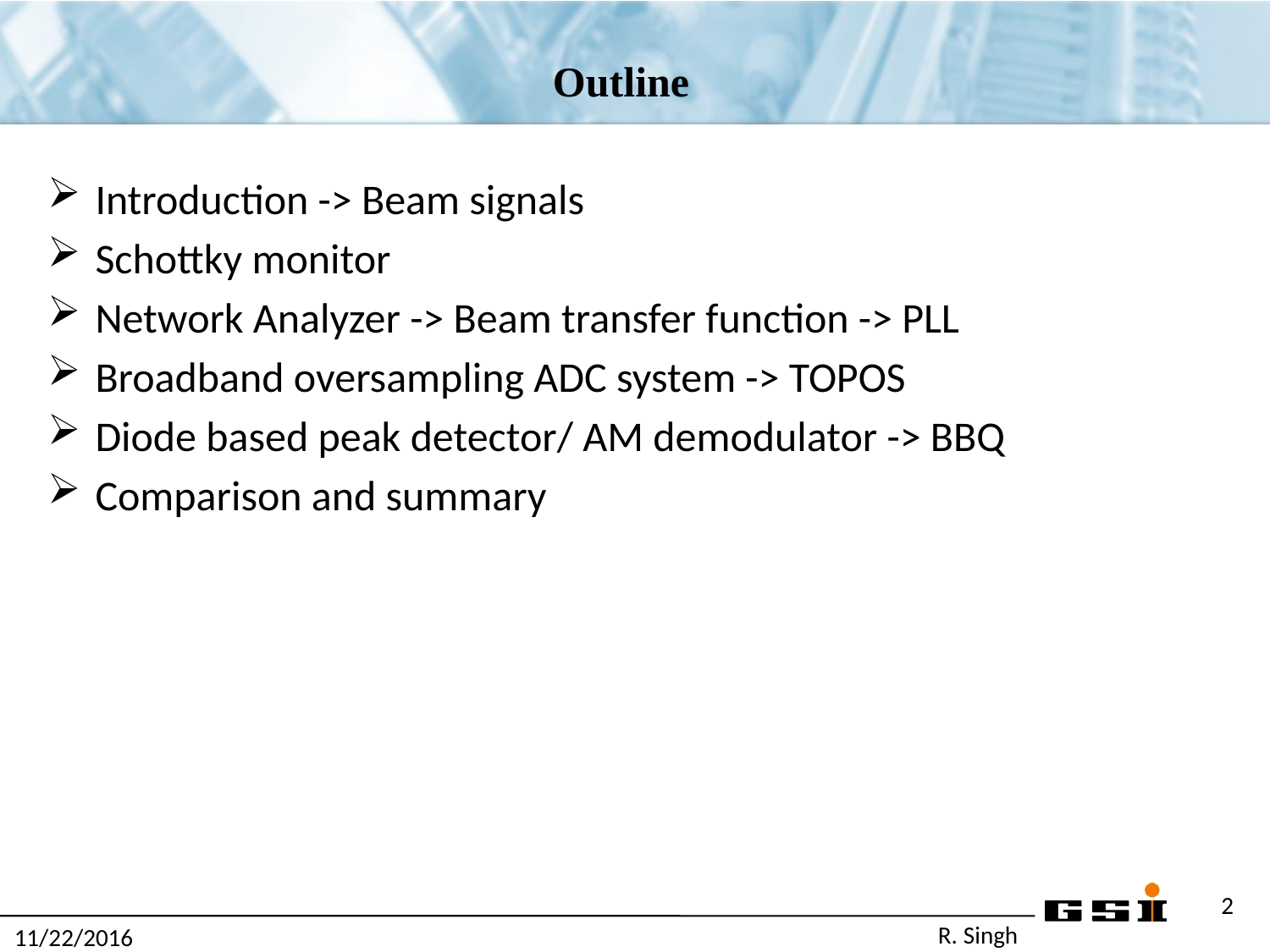

# Outline
Introduction -> Beam signals
Schottky monitor
Network Analyzer -> Beam transfer function -> PLL
Broadband oversampling ADC system -> TOPOS
Diode based peak detector/ AM demodulator -> BBQ
Comparison and summary
11/22/2016